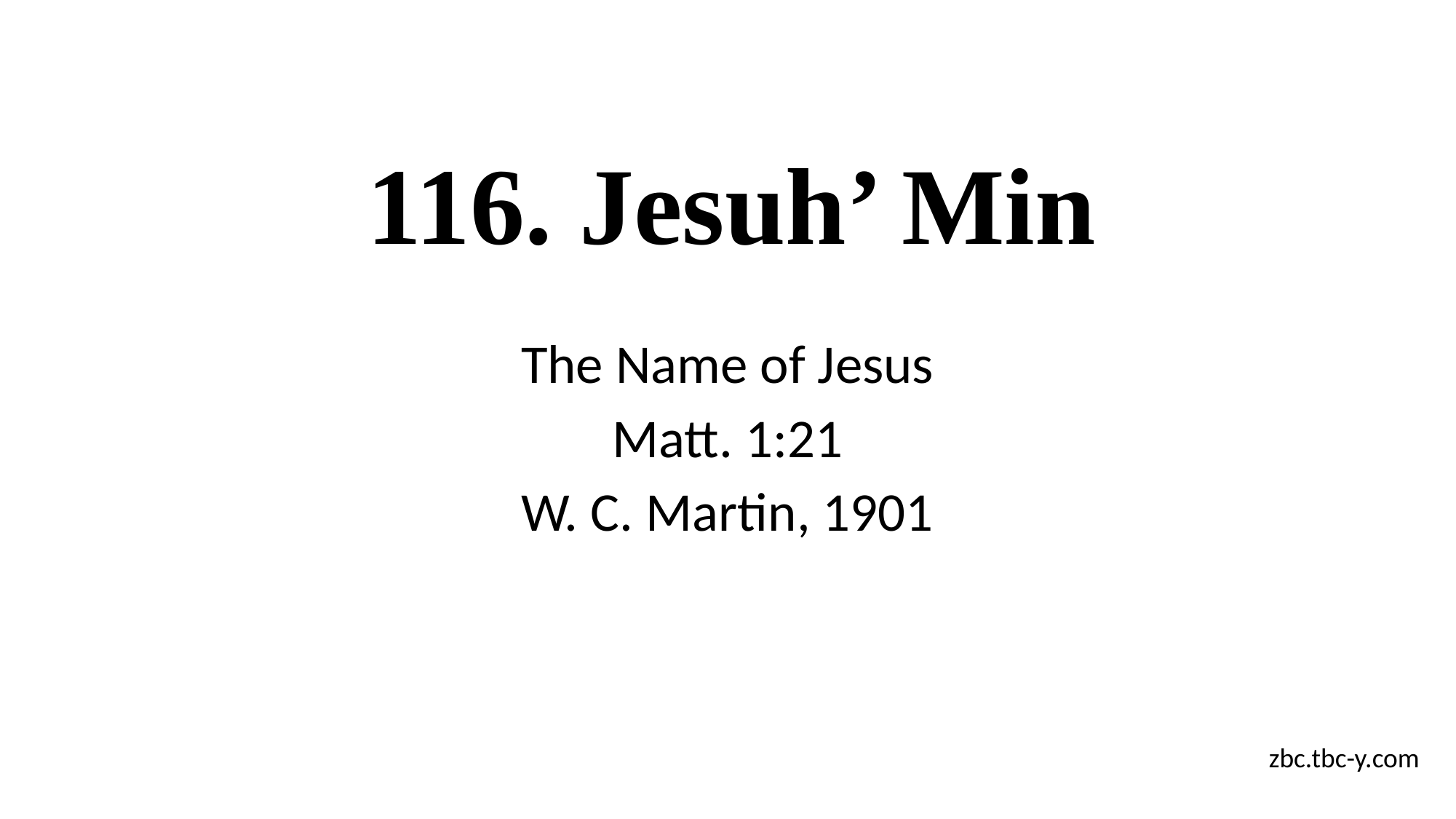

# 116. Jesuh’ Min
The Name of Jesus
Matt. 1:21
W. C. Martin, 1901

zbc.tbc-y.com